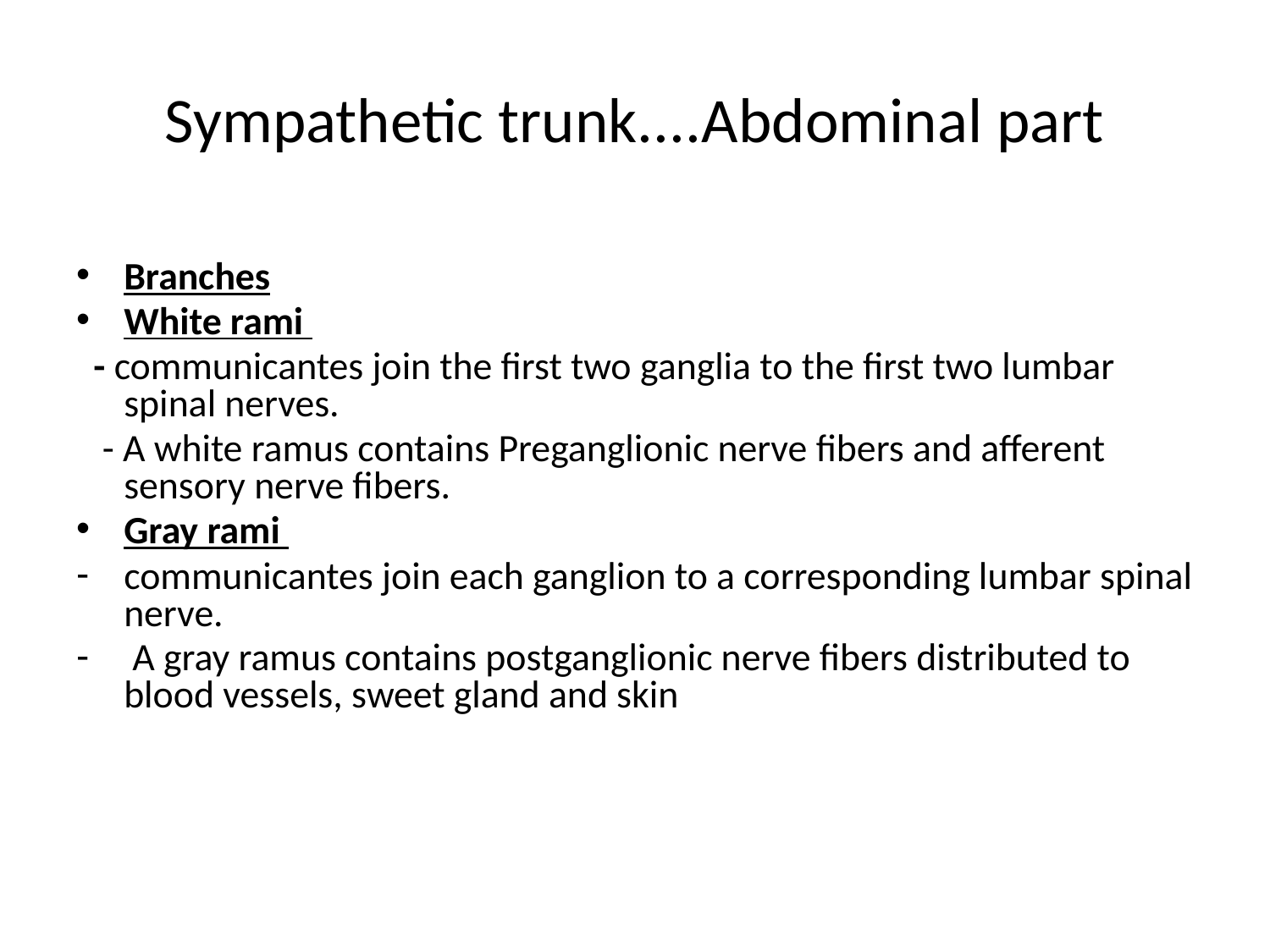

Sympathetic trunk....Abdominal part
Branches
White rami
  - communicantes join the first two ganglia to the first two lumbar spinal nerves.
   - A white ramus contains Preganglionic nerve fibers and afferent sensory nerve fibers.
Gray rami
communicantes join each ganglion to a corresponding lumbar spinal nerve.
 A gray ramus contains postganglionic nerve fibers distributed to blood vessels, sweet gland and skin